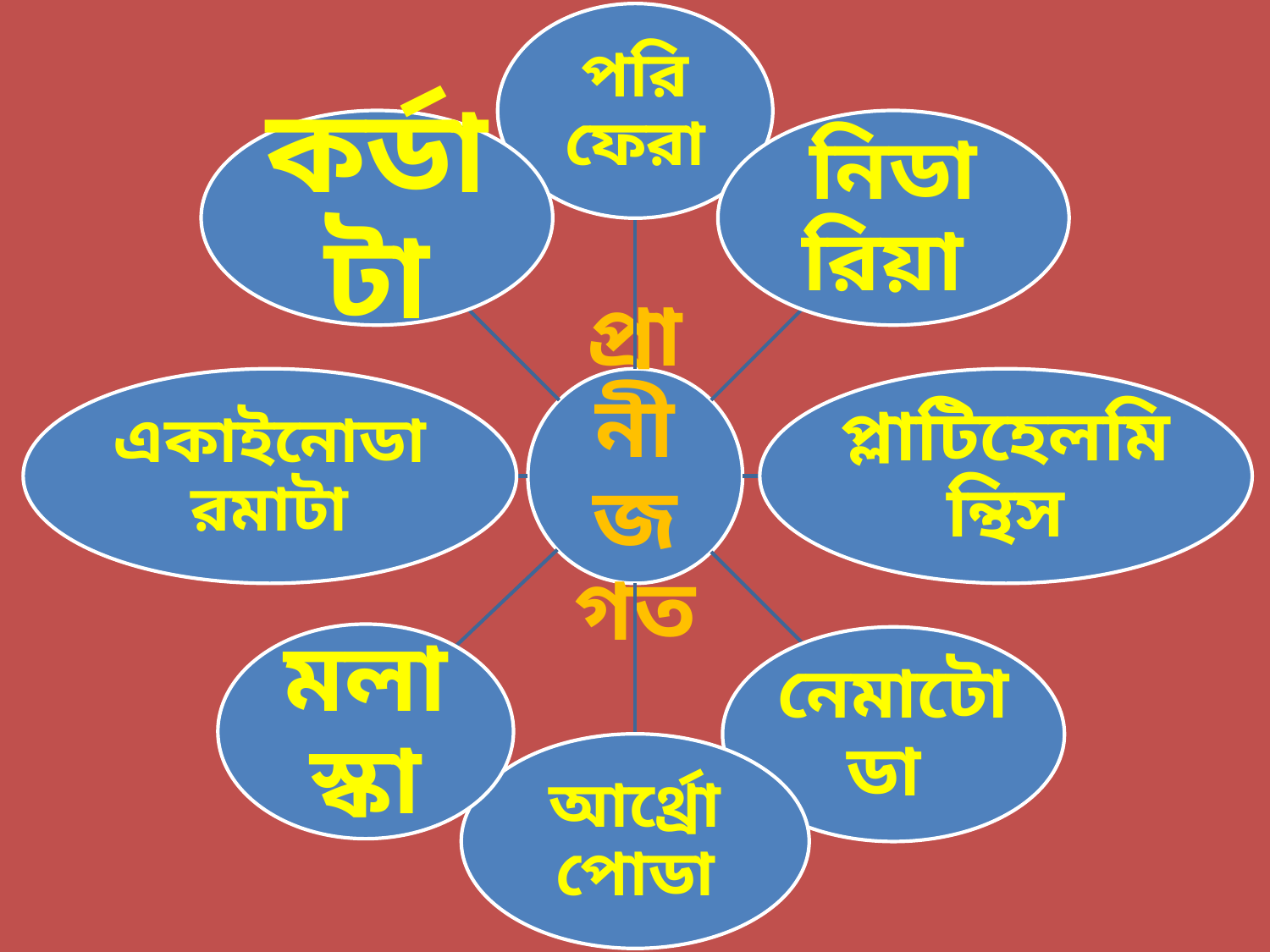

প্রানী জগত

পরিফেরা

নিডারিয়া

প্লাটিহেলমিন্থিস

নেমাটোডা

আর্থ্রোপোডা

মলাস্কা

একাইনোডারমাটা

কর্ডাটা